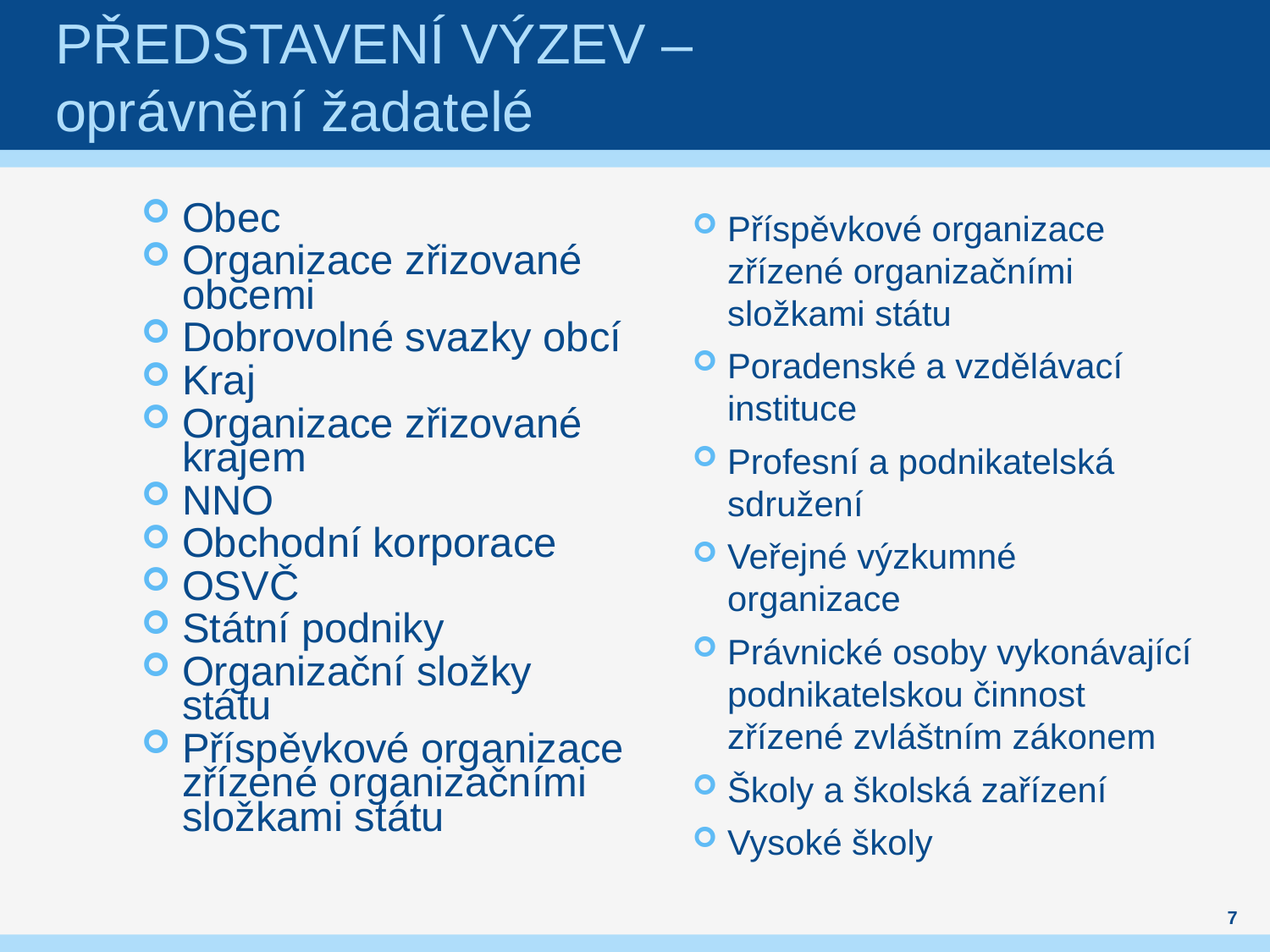

# Představení výzev – oprávnění žadatelé
Obec
Organizace zřizované obcemi
Dobrovolné svazky obcí
Kraj
Organizace zřizované krajem
NNO
Obchodní korporace
OSVČ
Státní podniky
Organizační složky státu
Příspěvkové organizace zřízené organizačními složkami státu

Příspěvkové organizace zřízené organizačními složkami státu
Poradenské a vzdělávací instituce
Profesní a podnikatelská sdružení
Veřejné výzkumné organizace
Právnické osoby vykonávající podnikatelskou činnost zřízené zvláštním zákonem
Školy a školská zařízení
Vysoké školy

7